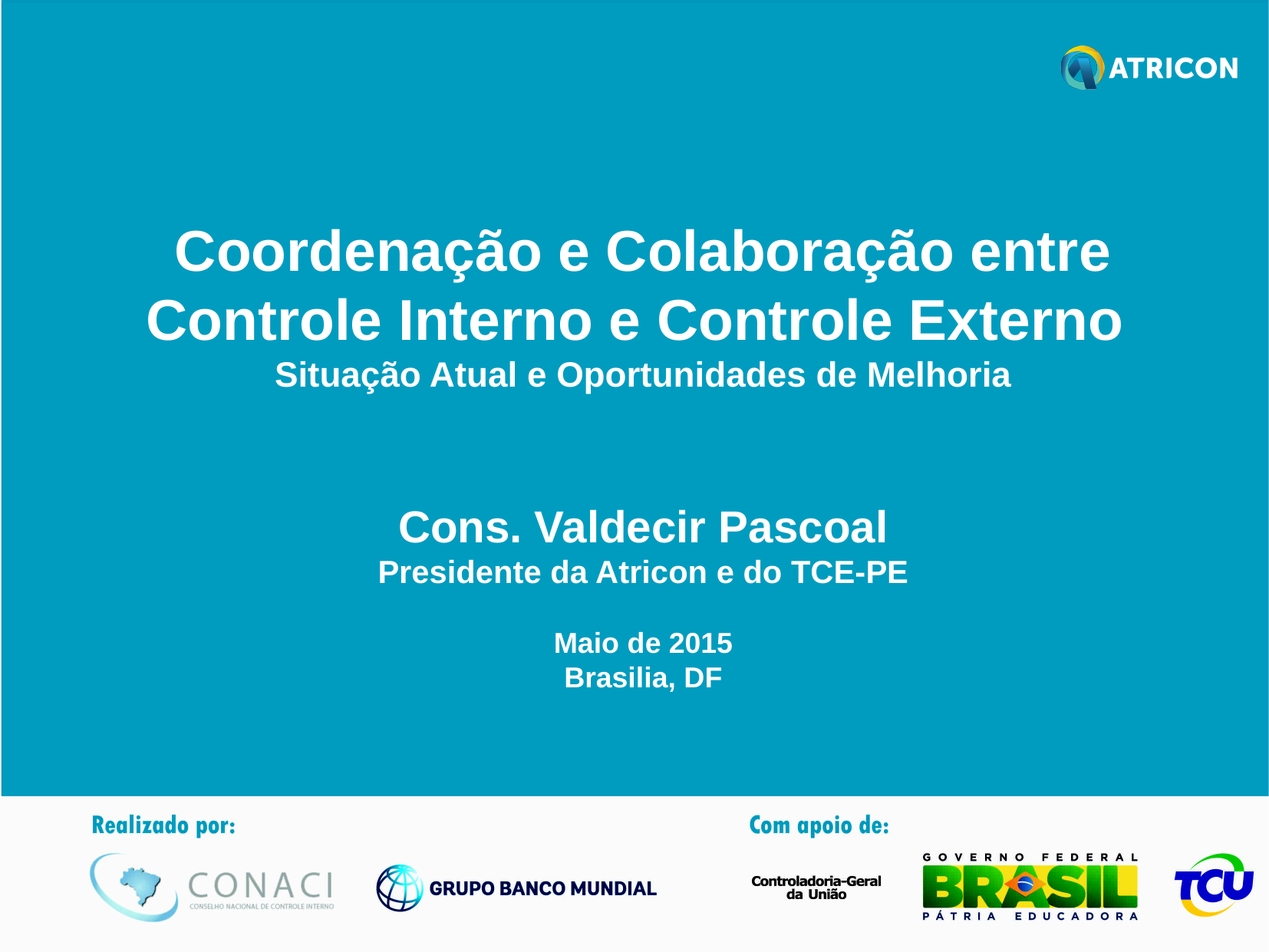

Coordenação e Colaboração entre Controle Interno e Controle Externo
Situação Atual e Oportunidades de Melhoria

Cons. Valdecir Pascoal
Presidente da Atricon e do TCE-PE

Maio de 2015
Brasilia, DF